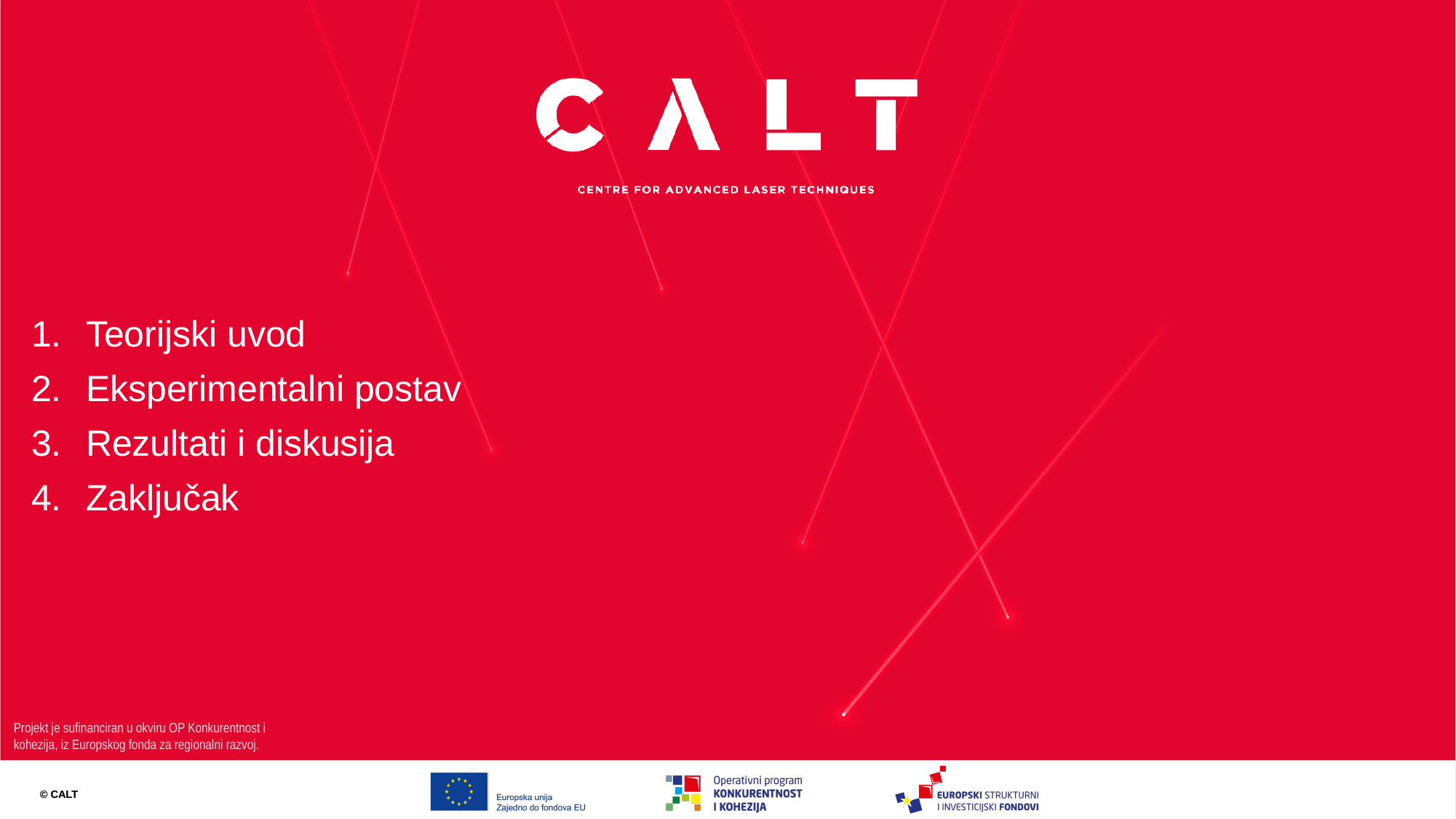

Teorijski uvod
Eksperimentalni postav
Rezultati i diskusija
Zaključak

© CALT